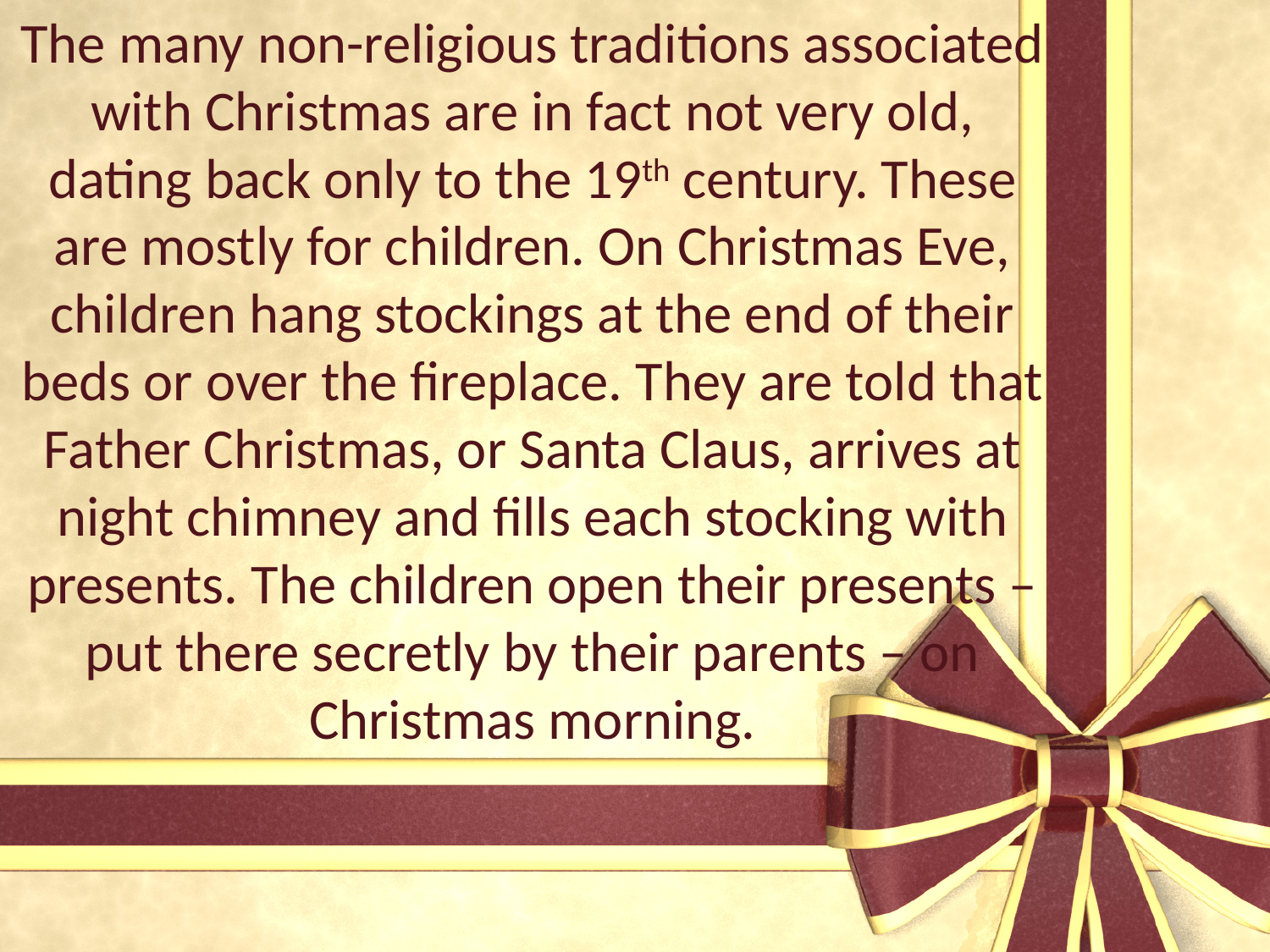

The many non-religious traditions associated with Christmas are in fact not very old, dating back only to the 19th century. These are mostly for children. On Christmas Eve, children hang stockings at the end of their beds or over the fireplace. They are told that Father Christmas, or Santa Claus, arrives at night chimney and fills each stocking with presents. The children open their presents – put there secretly by their parents – on Christmas morning.